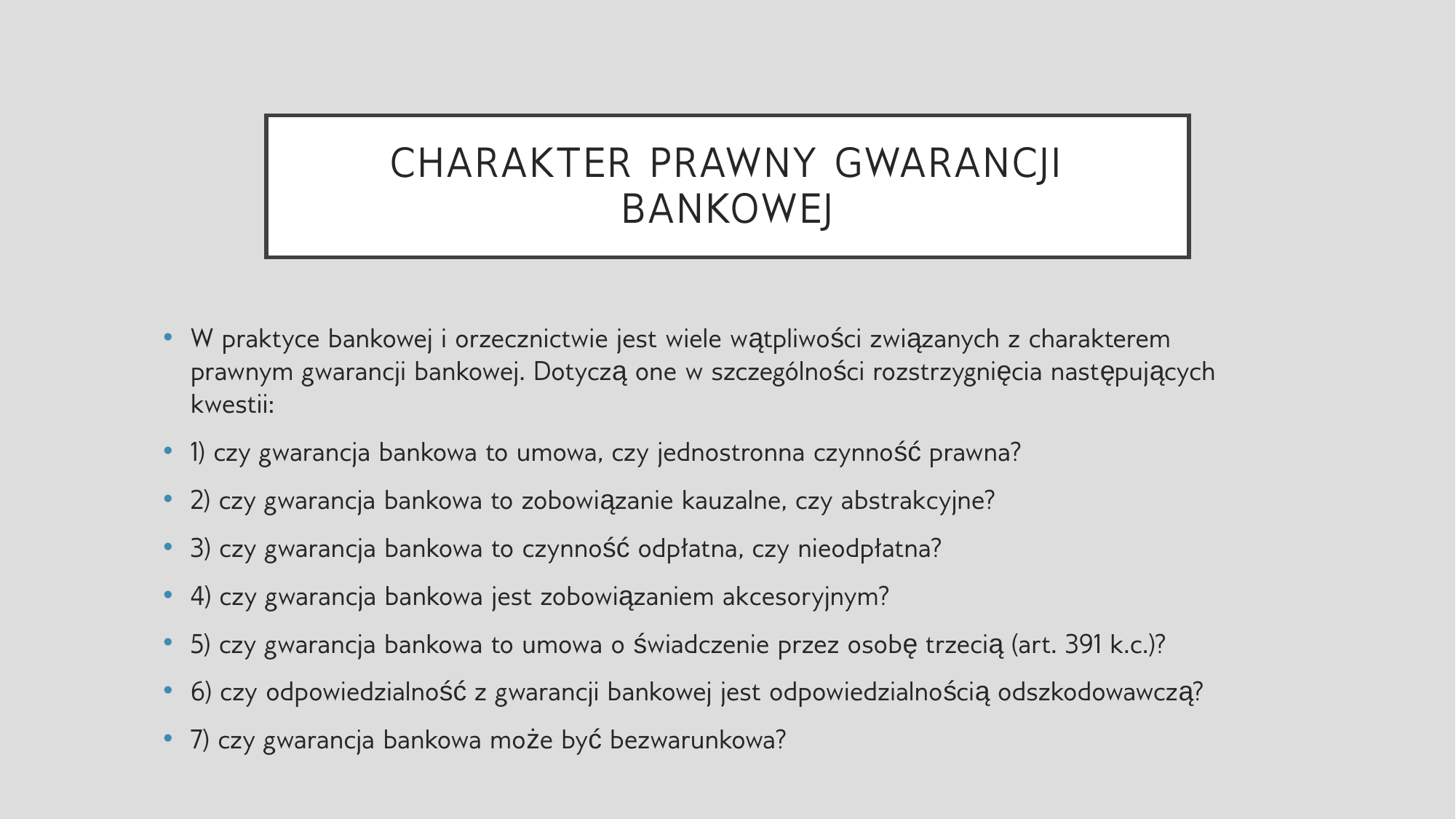

# Charakter prawny gwarancji bankowej
W praktyce bankowej i orzecznictwie jest wiele wątpliwości związanych z charakterem prawnym gwarancji bankowej. Dotyczą one w szczególności rozstrzygnięcia następujących kwestii:
1) czy gwarancja bankowa to umowa, czy jednostronna czynność prawna?
2) czy gwarancja bankowa to zobowiązanie kauzalne, czy abstrakcyjne?
3) czy gwarancja bankowa to czynność odpłatna, czy nieodpłatna?
4) czy gwarancja bankowa jest zobowiązaniem akcesoryjnym?
5) czy gwarancja bankowa to umowa o świadczenie przez osobę trzecią (art. 391 k.c.)?
6) czy odpowiedzialność z gwarancji bankowej jest odpowiedzialnością odszkodowawczą?
7) czy gwarancja bankowa może być bezwarunkowa?